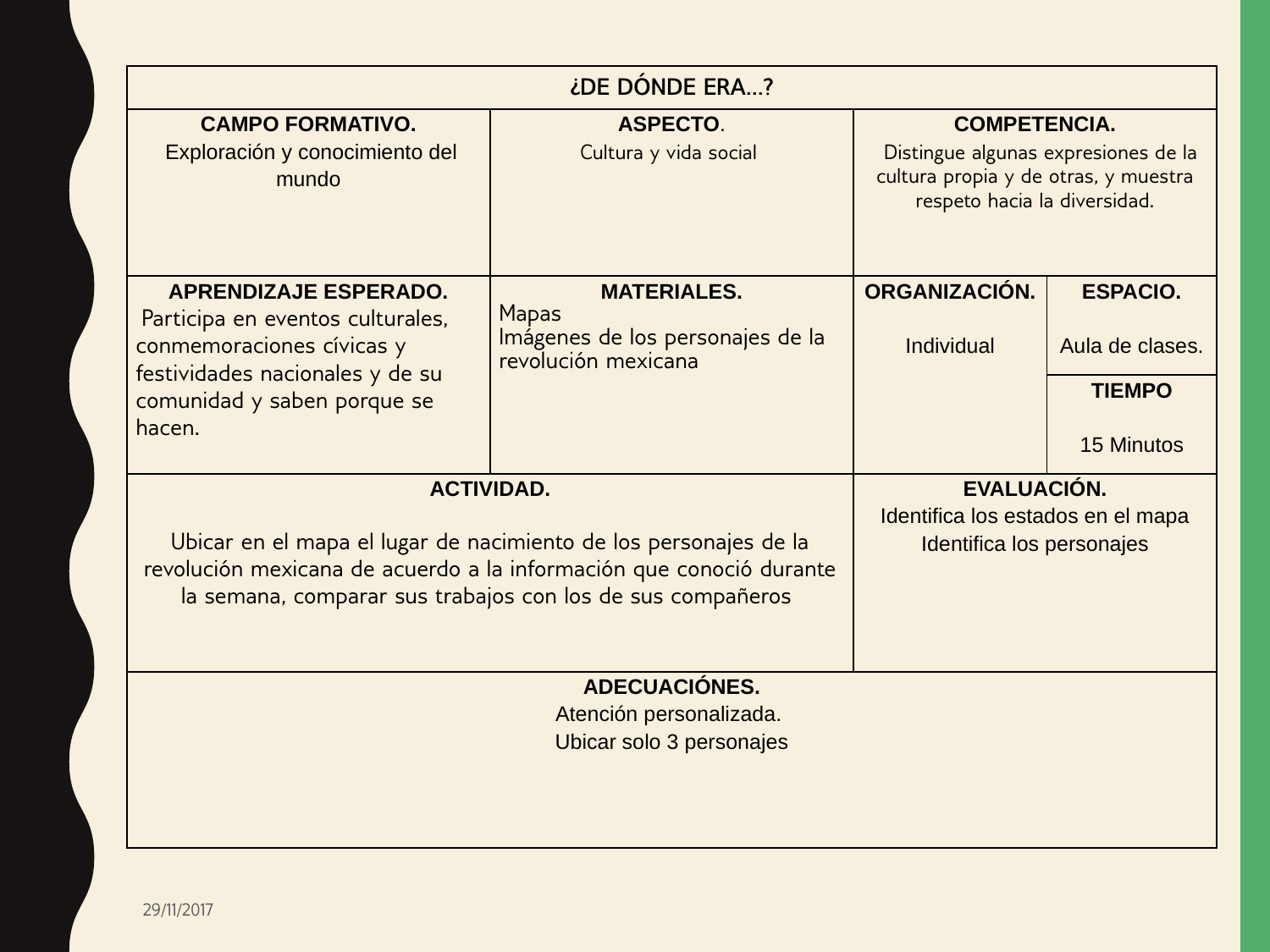

| ¿DE DÓNDE ERA…? |  |  |  |
| --- | --- | --- | --- |
| CAMPO FORMATIVO.  Exploración y conocimiento del mundo | ASPECTO. Cultura y vida social | COMPETENCIA.   Distingue algunas expresiones de la cultura propia y de otras, y muestra respeto hacia la diversidad. |  |
| APRENDIZAJE ESPERADO.  Participa en eventos culturales, conmemoraciones cívicas y festividades nacionales y de su comunidad y saben porque se hacen. | MATERIALES. Mapas Imágenes de los personajes de la revolución mexicana | ORGANIZACIÓN. Individual | ESPACIO.   Aula de clases. |
|  |  |  | TIEMPO 15 Minutos |
| ACTIVIDAD.   Ubicar en el mapa el lugar de nacimiento de los personajes de la revolución mexicana de acuerdo a la información que conoció durante la semana, comparar sus trabajos con los de sus compañeros |  | EVALUACIÓN. Identifica los estados en el mapa Identifica los personajes |  |
| ADECUACIÓNES. Atención personalizada. Ubicar solo 3 personajes |  |  |  |
29/11/2017